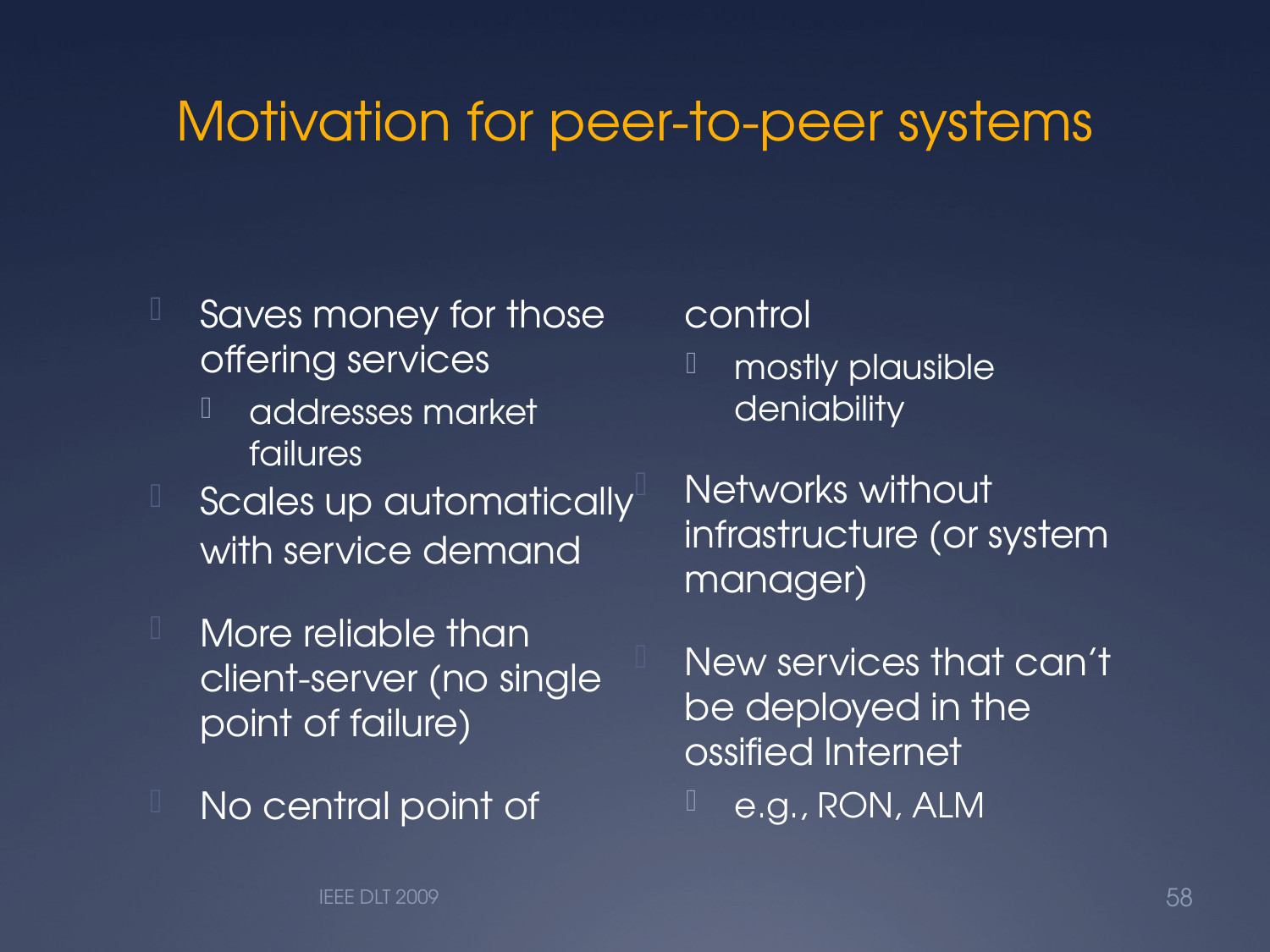

# Motivation for peer-to-peer systems
Saves money for those offering services
addresses market failures
Scales up automatically with service demand
More reliable than client-server (no single point of failure)
No central point of control
mostly plausible deniability
Networks without infrastructure (or system manager)
New services that can’t be deployed in the ossified Internet
e.g., RON, ALM
IEEE DLT 2009
58